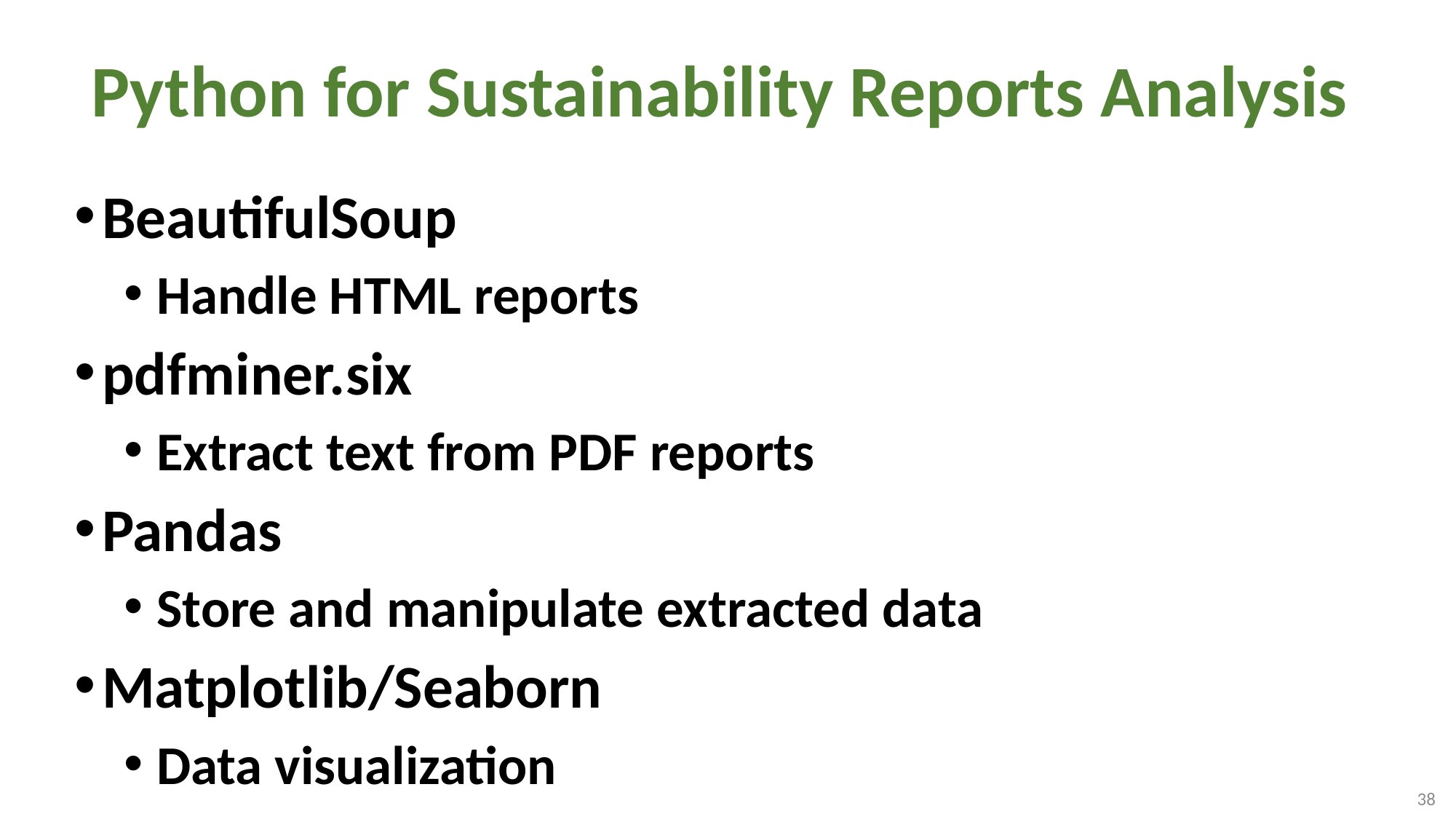

# Python for Sustainability Reports Analysis
BeautifulSoup
Handle HTML reports
pdfminer.six
Extract text from PDF reports
Pandas
Store and manipulate extracted data
Matplotlib/Seaborn
Data visualization

38